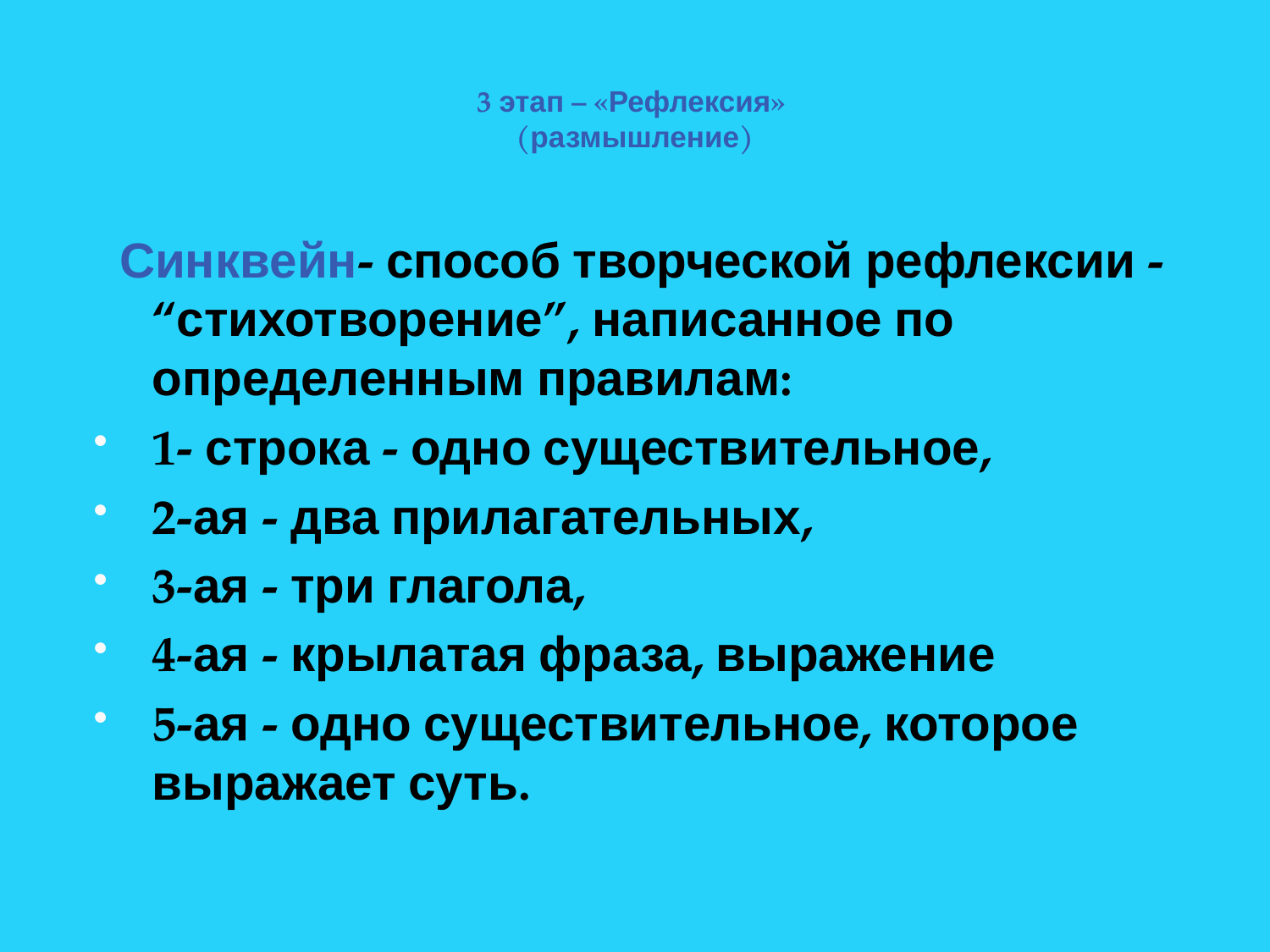

# 3 этап – «Рефлексия»  (размышление)
  Синквейн- способ творческой рефлексии - “стихотворение”, написанное по определенным правилам:
1- строка - одно существительное,
2-ая - два прилагательных,
3-ая - три глагола,
4-ая - крылатая фраза, выражение
5-ая - одно существительное, которое выражает суть.